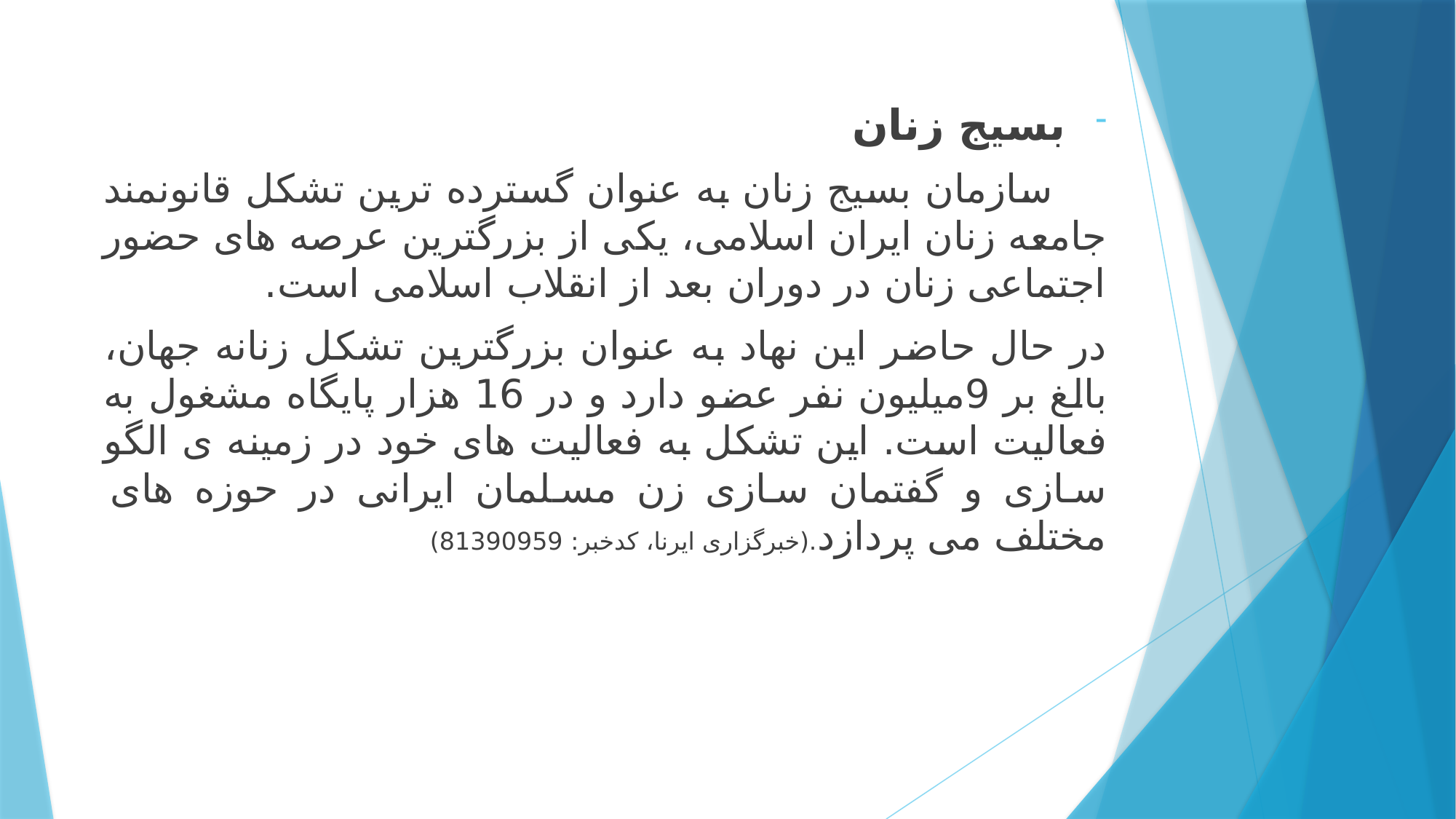

بسیج زنان
    سازمان بسیج زنان به عنوان گسترده ترین تشکل قانونمند جامعه زنان ایران اسلامی، یکی از بزرگترین عرصه های حضور اجتماعی زنان در دوران بعد از انقلاب اسلامی است.
در حال حاضر این نهاد به عنوان بزرگترین تشکل زنانه جهان، بالغ بر 9میلیون نفر عضو دارد و در 16 هزار پایگاه مشغول به فعالیت است. این تشکل به فعالیت های خود در زمینه ی الگو سازی و گفتمان سازی زن مسلمان ایرانی در حوزه های مختلف می پردازد.(خبرگزاری ایرنا، کدخبر: 81390959)